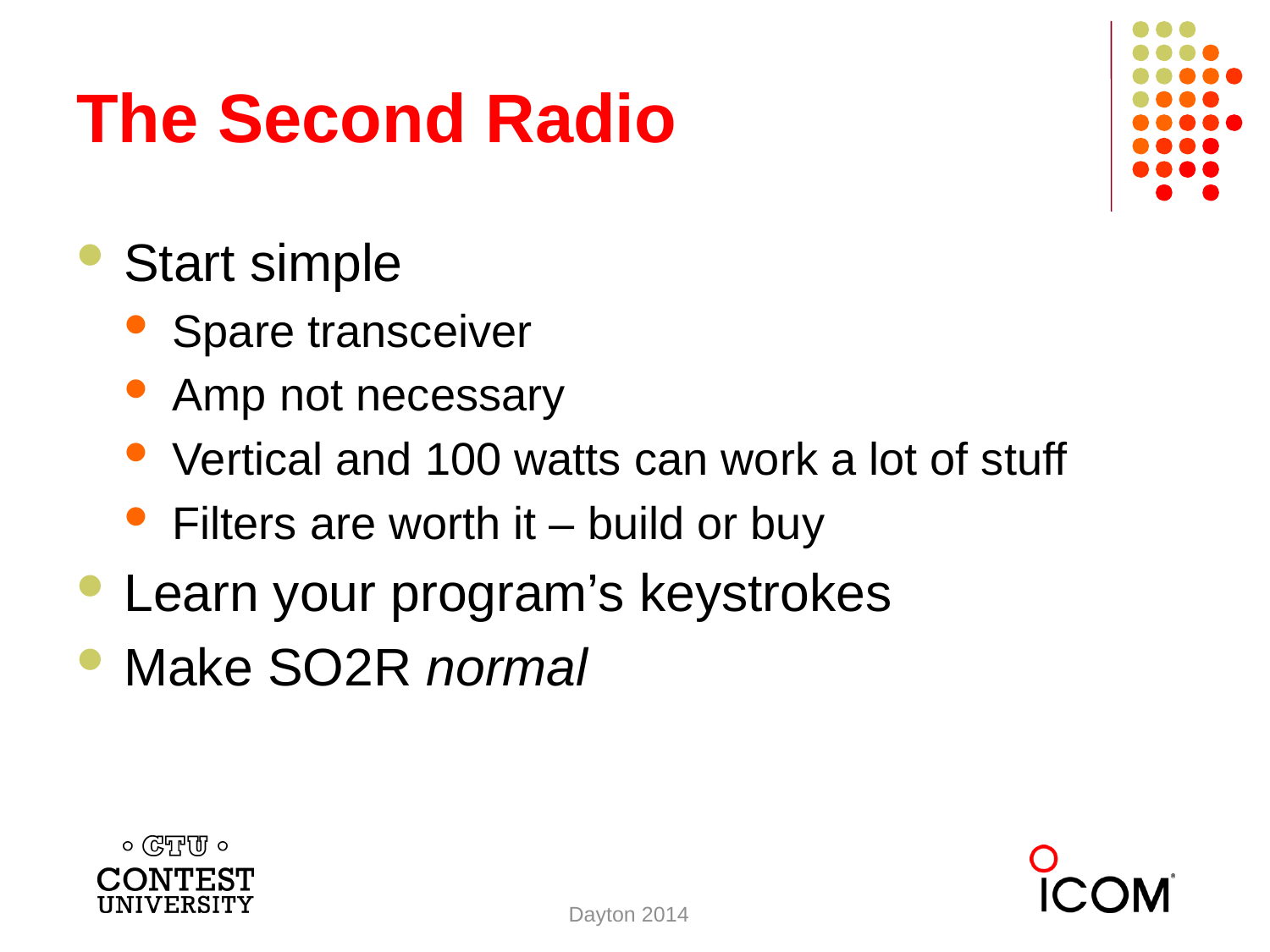

# The Second Radio
Start simple
Spare transceiver
Amp not necessary
Vertical and 100 watts can work a lot of stuff
Filters are worth it – build or buy
Learn your program’s keystrokes
Make SO2R normal
Dayton 2014